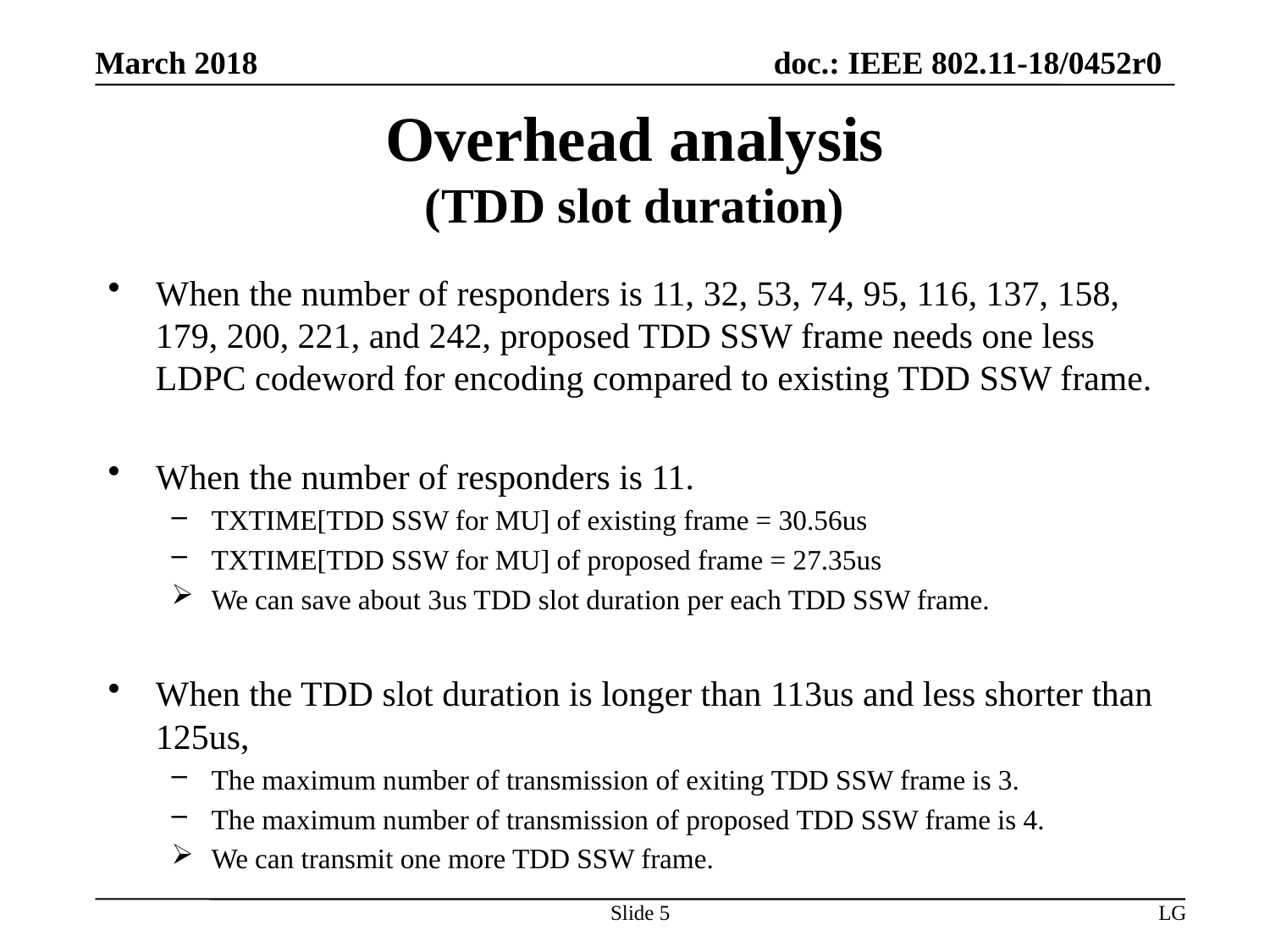

# Overhead analysis (TDD slot duration)
When the number of responders is 11, 32, 53, 74, 95, 116, 137, 158, 179, 200, 221, and 242, proposed TDD SSW frame needs one less LDPC codeword for encoding compared to existing TDD SSW frame.

When the number of responders is 11.
TXTIME[TDD SSW for MU] of existing frame = 30.56us
TXTIME[TDD SSW for MU] of proposed frame = 27.35us
We can save about 3us TDD slot duration per each TDD SSW frame.

When the TDD slot duration is longer than 113us and less shorter than 125us,
The maximum number of transmission of exiting TDD SSW frame is 3.
The maximum number of transmission of proposed TDD SSW frame is 4.
We can transmit one more TDD SSW frame.

Slide 5
LG